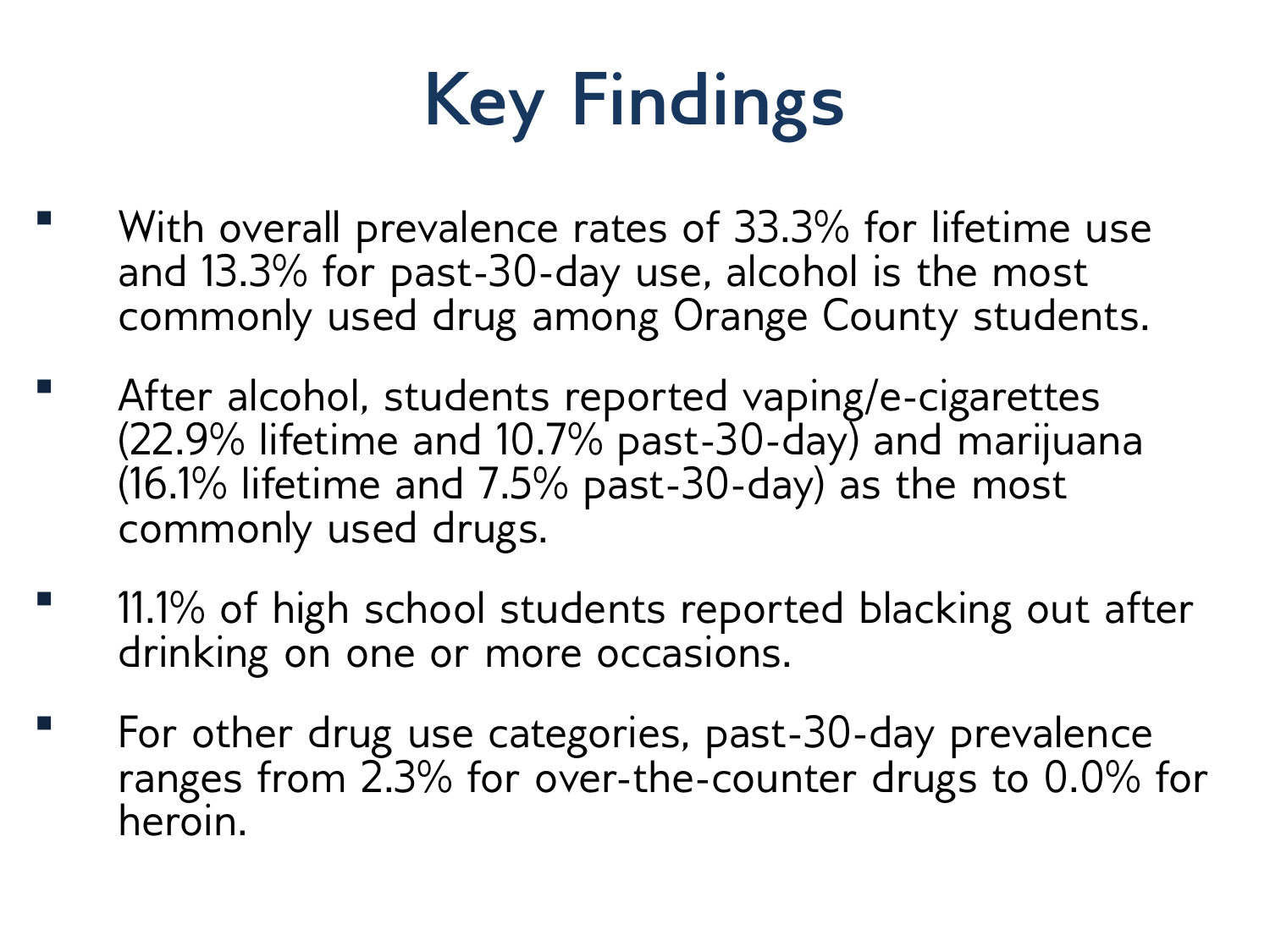

Key Findings
With overall prevalence rates of 33.3% for lifetime use and 13.3% for past-30-day use, alcohol is the most commonly used drug among Orange County students.
After alcohol, students reported vaping/e-cigarettes (22.9% lifetime and 10.7% past-30-day) and marijuana (16.1% lifetime and 7.5% past-30-day) as the most commonly used drugs.
11.1% of high school students reported blacking out after drinking on one or more occasions.
For other drug use categories, past-30-day prevalence ranges from 2.3% for over-the-counter drugs to 0.0% for heroin.